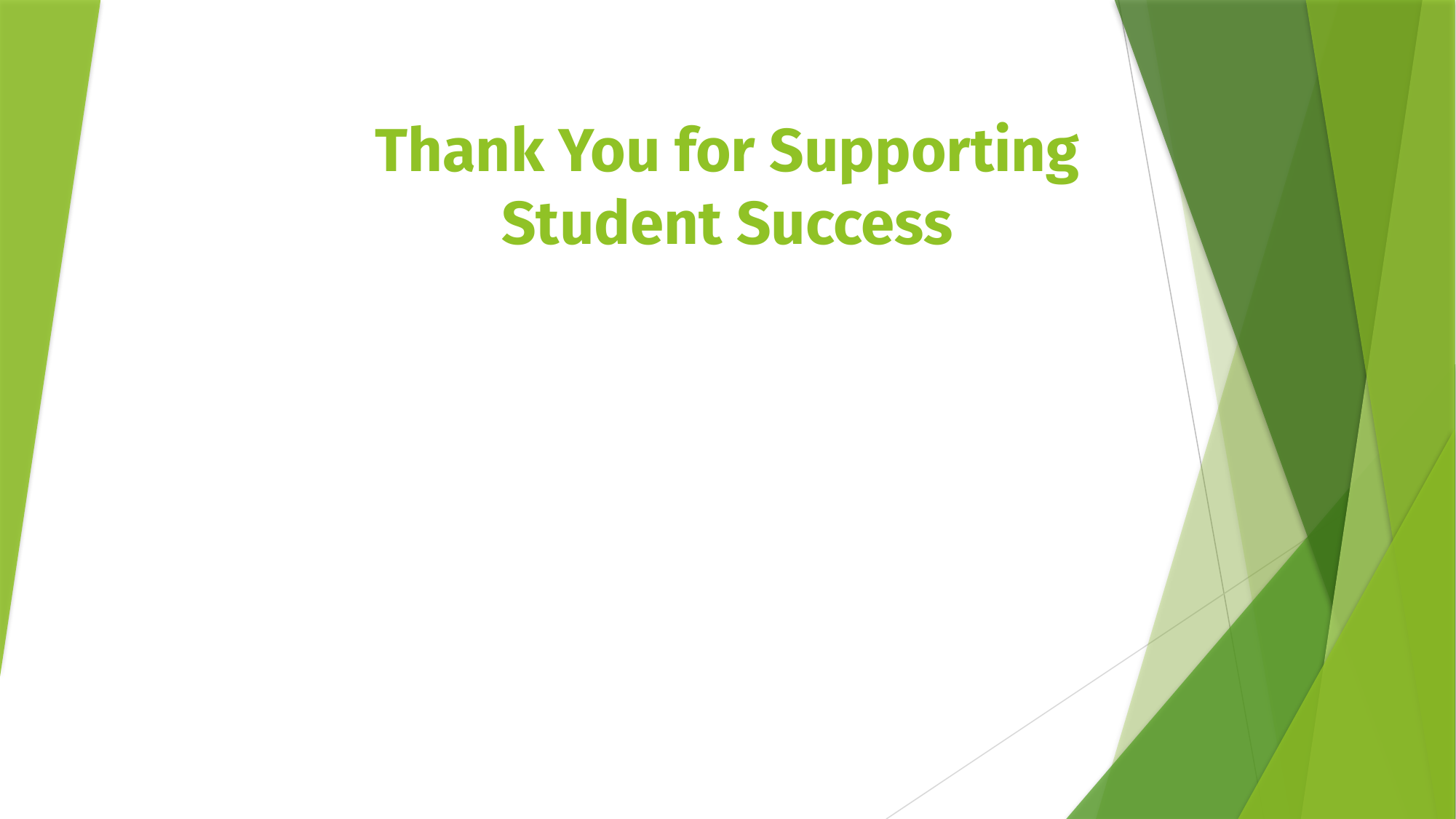

# Thank You for Supporting Student Success